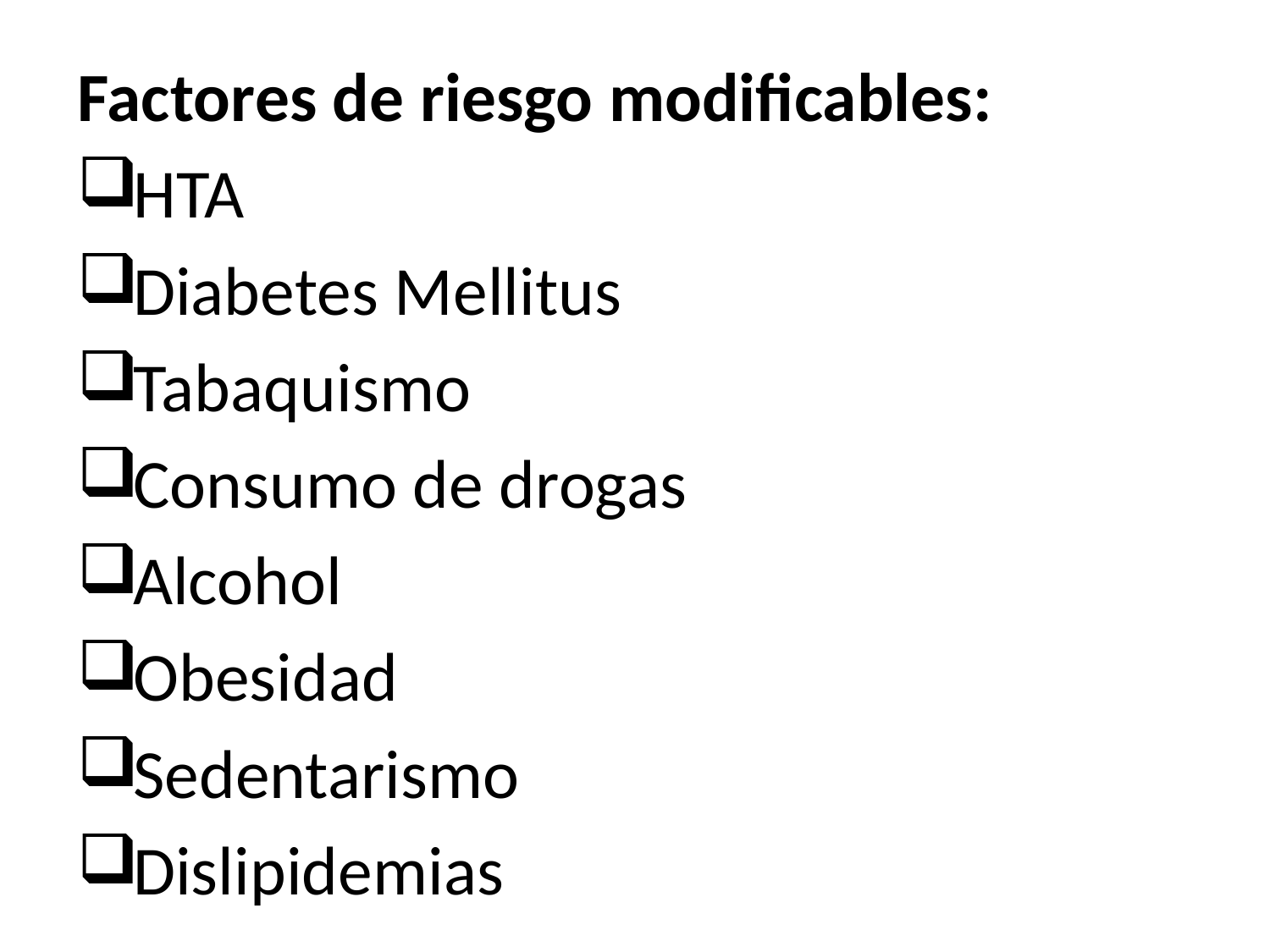

Factores de riesgo modificables:
HTA
Diabetes Mellitus
Tabaquismo
Consumo de drogas
Alcohol
Obesidad
Sedentarismo
Dislipidemias